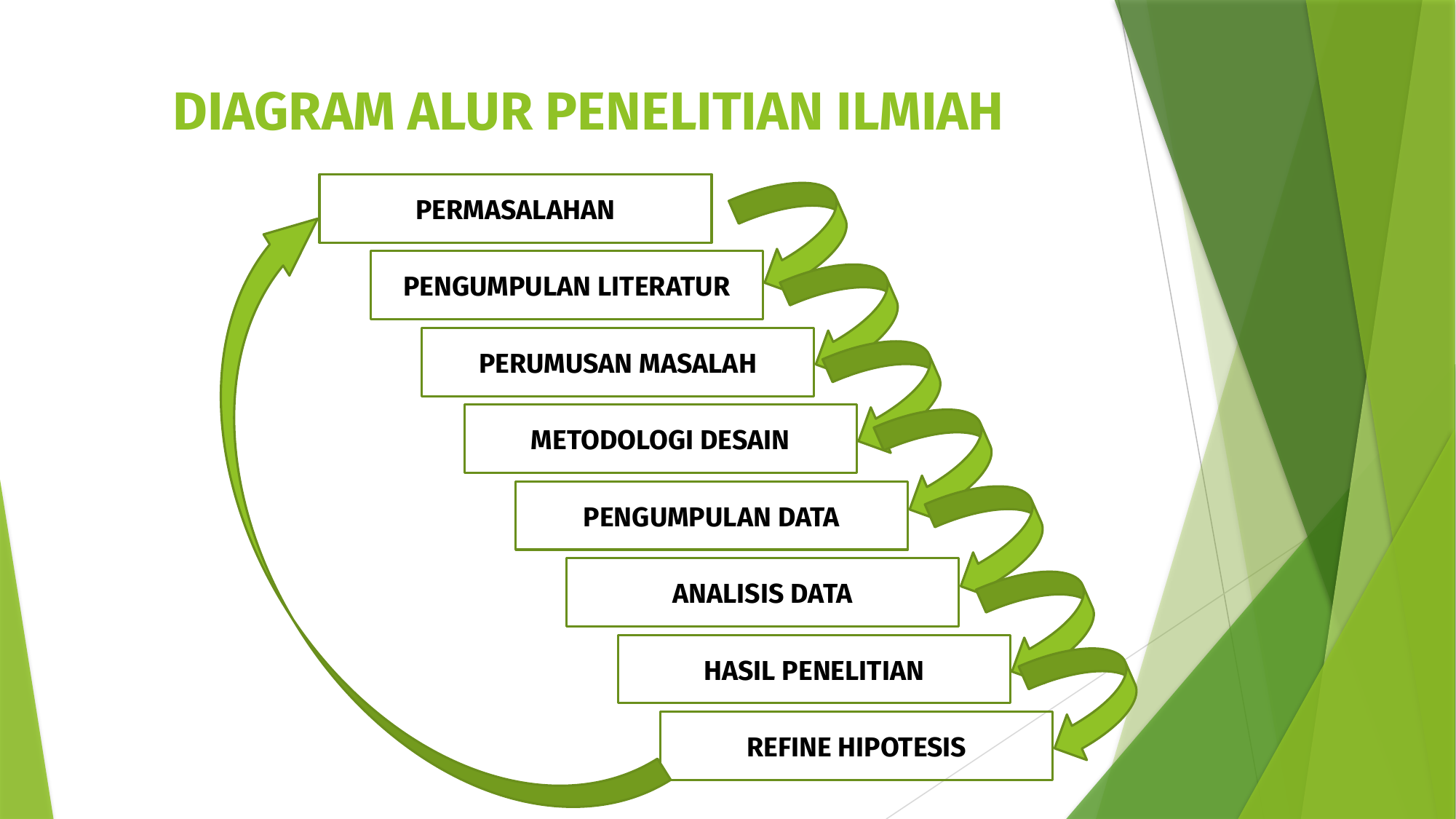

# DIAGRAM ALUR PENELITIAN ILMIAH
PERMASALAHAN

PENGUMPULAN LITERATUR

PERUMUSAN MASALAH

METODOLOGI DESAIN

PENGUMPULAN DATA

ANALISIS DATA

HASIL PENELITIAN

REFINE HIPOTESIS